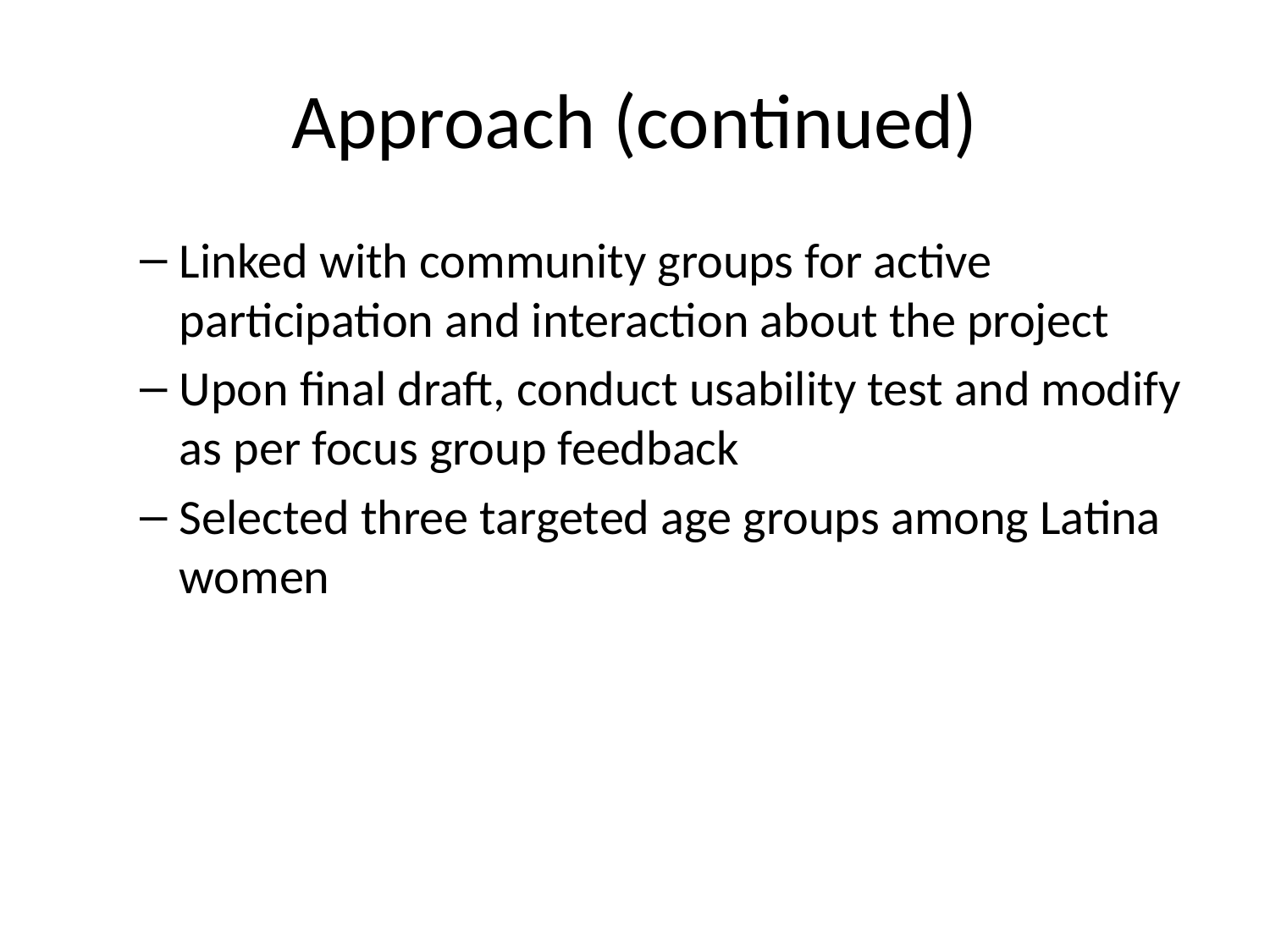

# Approach (continued)
Linked with community groups for active participation and interaction about the project
Upon final draft, conduct usability test and modify as per focus group feedback
Selected three targeted age groups among Latina women